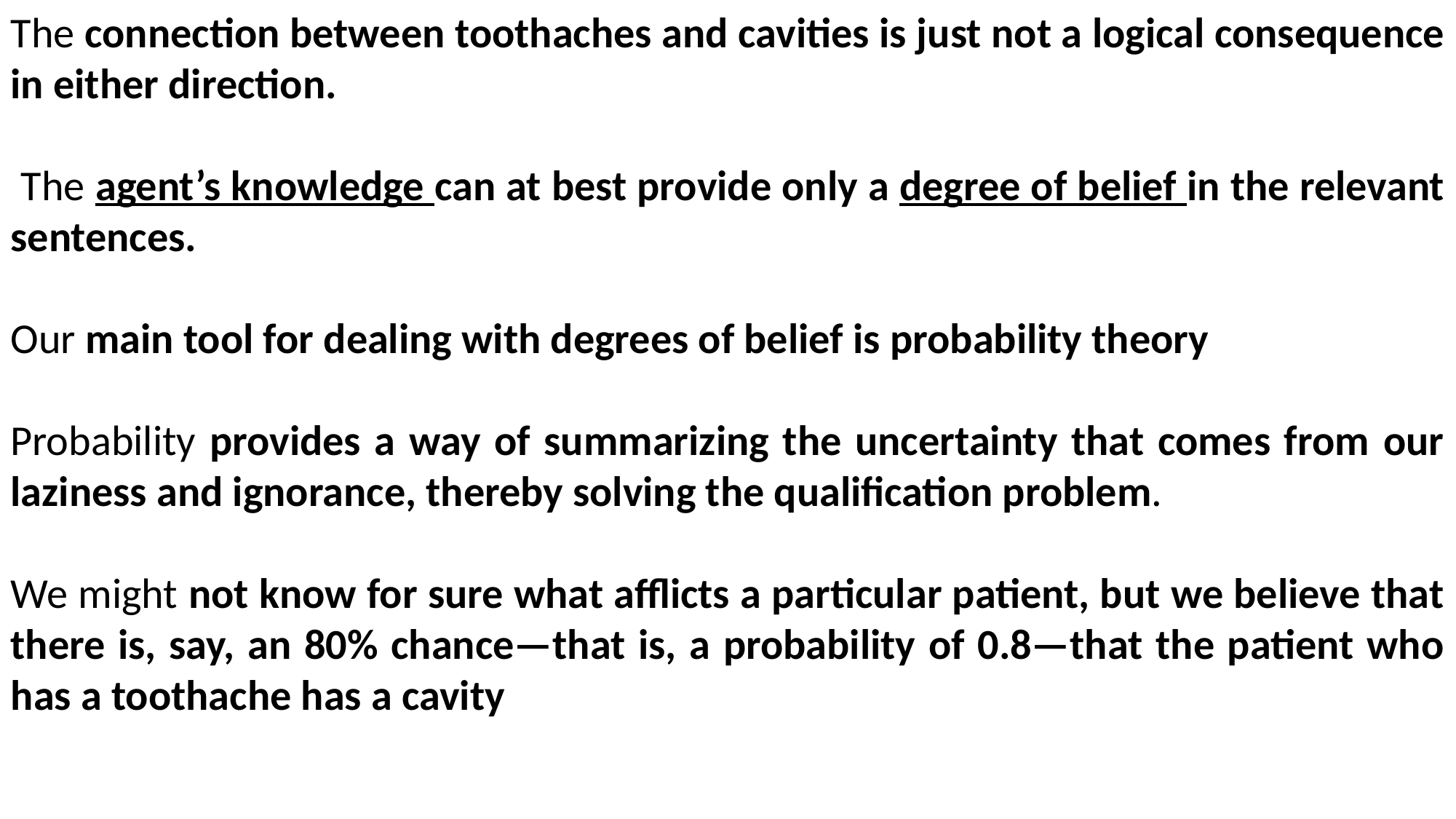

The connection between toothaches and cavities is just not a logical consequence in either direction.

 The agent’s knowledge can at best provide only a degree of belief in the relevant sentences.

Our main tool for dealing with degrees of belief is probability theory

Probability provides a way of summarizing the uncertainty that comes from our laziness and ignorance, thereby solving the qualification problem.

We might not know for sure what afflicts a particular patient, but we believe that there is, say, an 80% chance—that is, a probability of 0.8—that the patient who has a toothache has a cavity